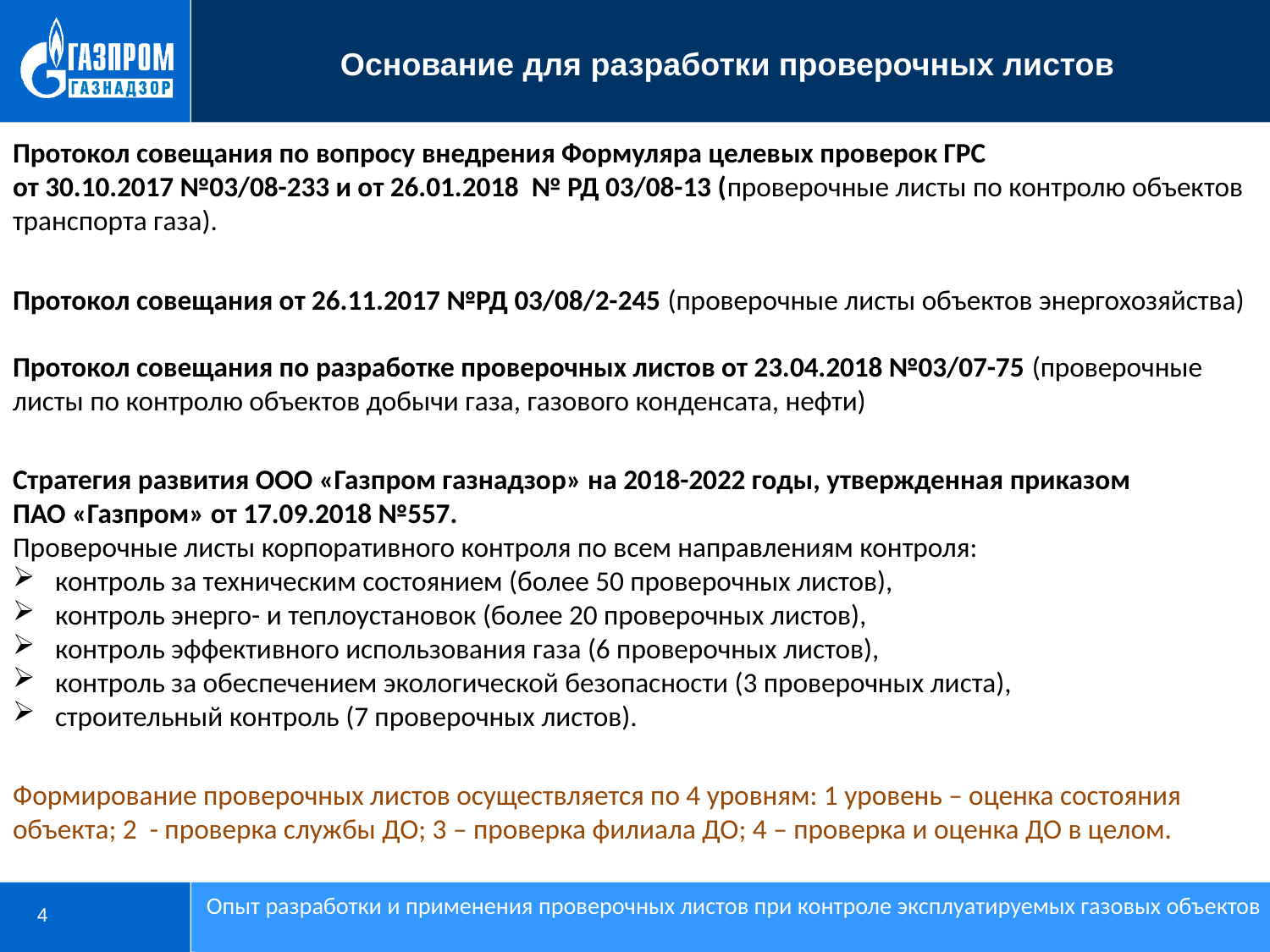

# Основание для разработки проверочных листов
Протокол совещания по вопросу внедрения Формуляра целевых проверок ГРС
от 30.10.2017 №03/08-233 и от 26.01.2018  № РД 03/08-13 (проверочные листы по контролю объектов транспорта газа).

Протокол совещания от 26.11.2017 №РД 03/08/2-245 (проверочные листы объектов энергохозяйства)

Протокол совещания по разработке проверочных листов от 23.04.2018 №03/07-75 (проверочные листы по контролю объектов добычи газа, газового конденсата, нефти)

Стратегия развития ООО «Газпром газнадзор» на 2018-2022 годы, утвержденная приказом            ПАО «Газпром» от 17.09.2018 №557.
Проверочные листы корпоративного контроля по всем направлениям контроля:
контроль за техническим состоянием (более 50 проверочных листов),
контроль энерго- и теплоустановок (более 20 проверочных листов),
контроль эффективного использования газа (6 проверочных листов),
контроль за обеспечением экологической безопасности (3 проверочных листа),
строительный контроль (7 проверочных листов).

Формирование проверочных листов осуществляется по 4 уровням: 1 уровень – оценка состояния объекта; 2  - проверка службы ДО; 3 – проверка филиала ДО; 4 – проверка и оценка ДО в целом.

Опыт разработки и применения проверочных листов при контроле эксплуатируемых газовых объектов